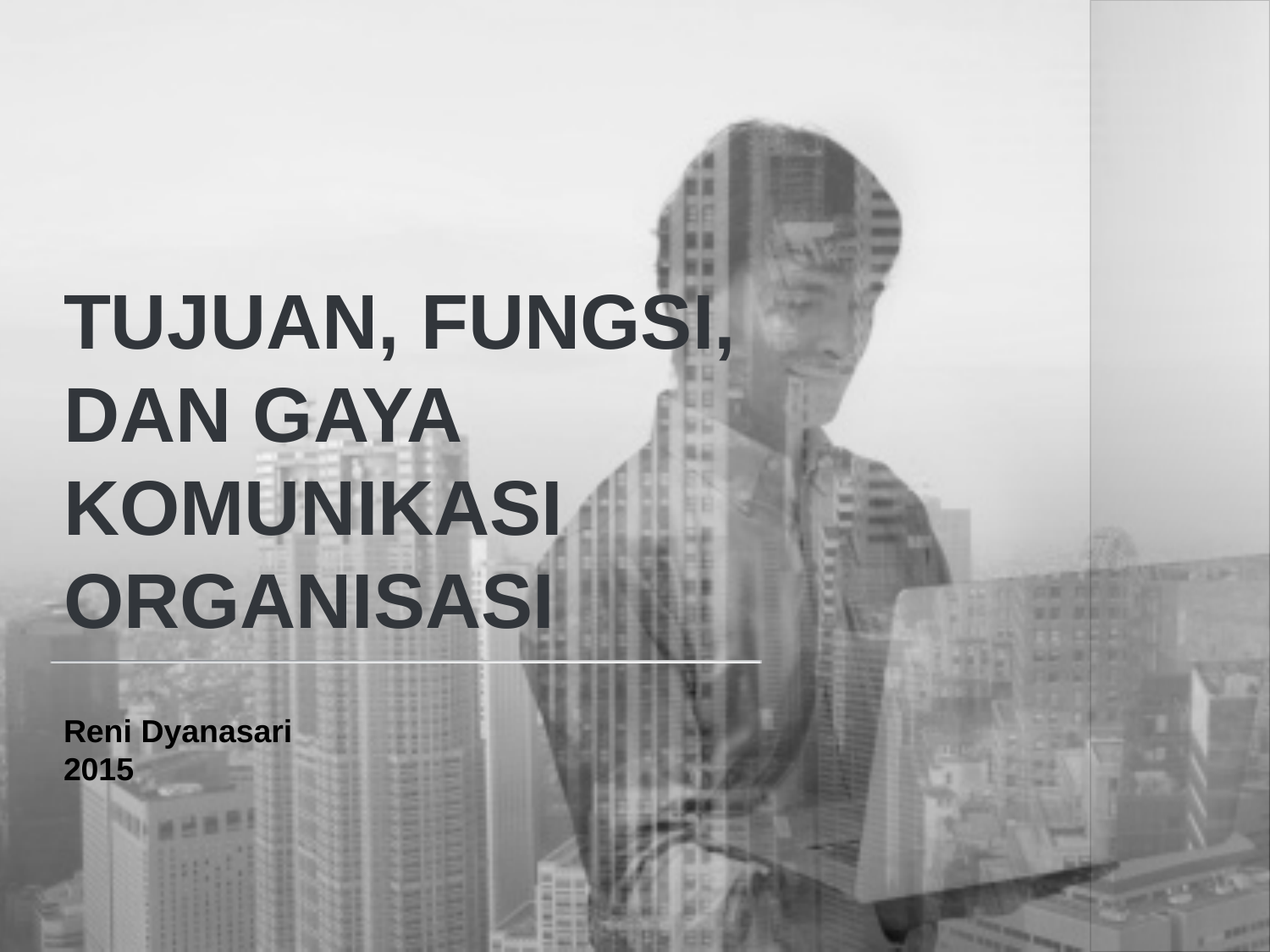

# TUJUAN, FUNGSI, DAN GAYA KOMUNIKASI ORGANISASI
Reni Dyanasari
2015